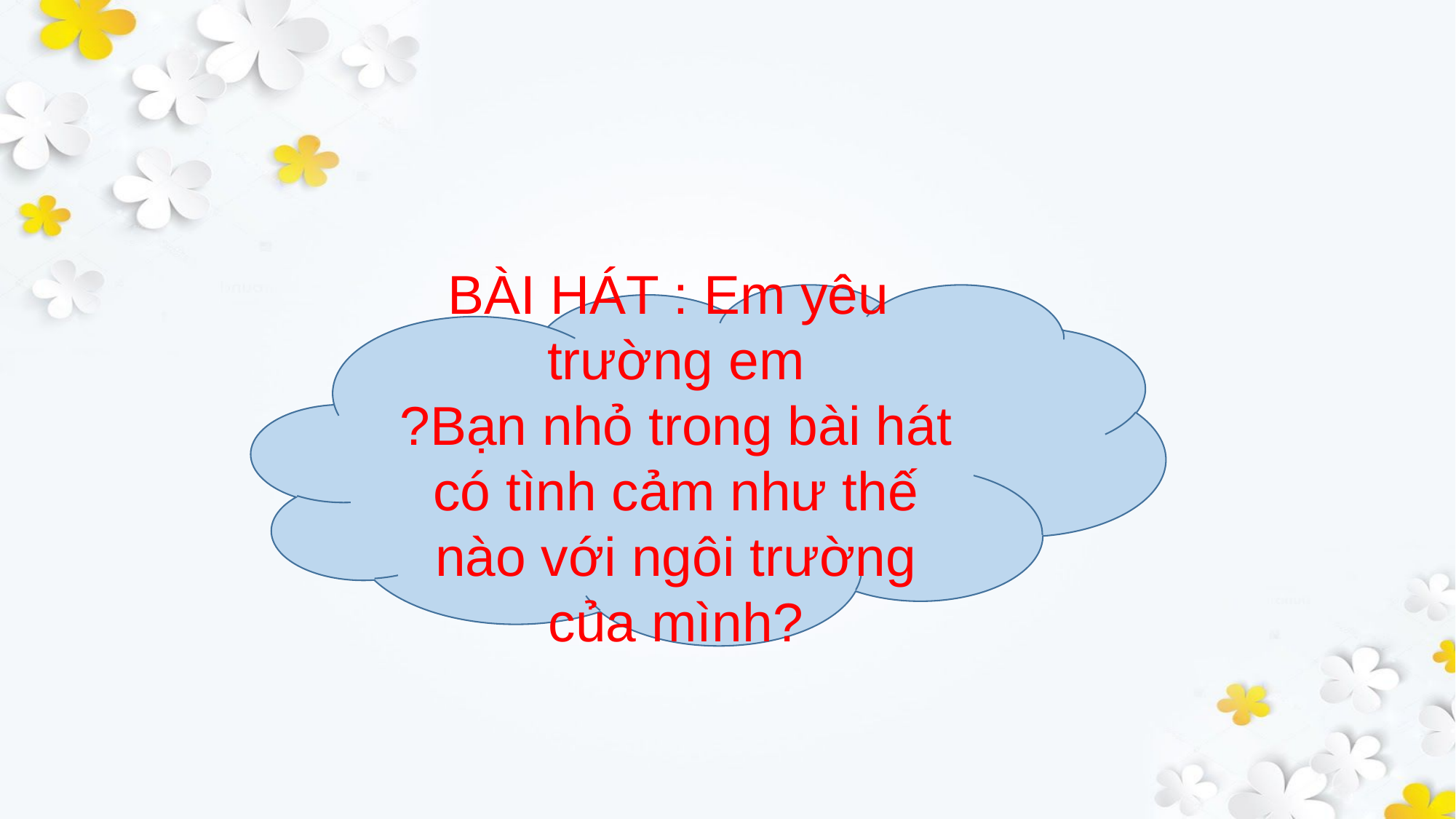

BÀI HÁT : Em yêu  trường em
?Bạn nhỏ trong bài hát có tình cảm như thế nào với ngôi trường của mình?